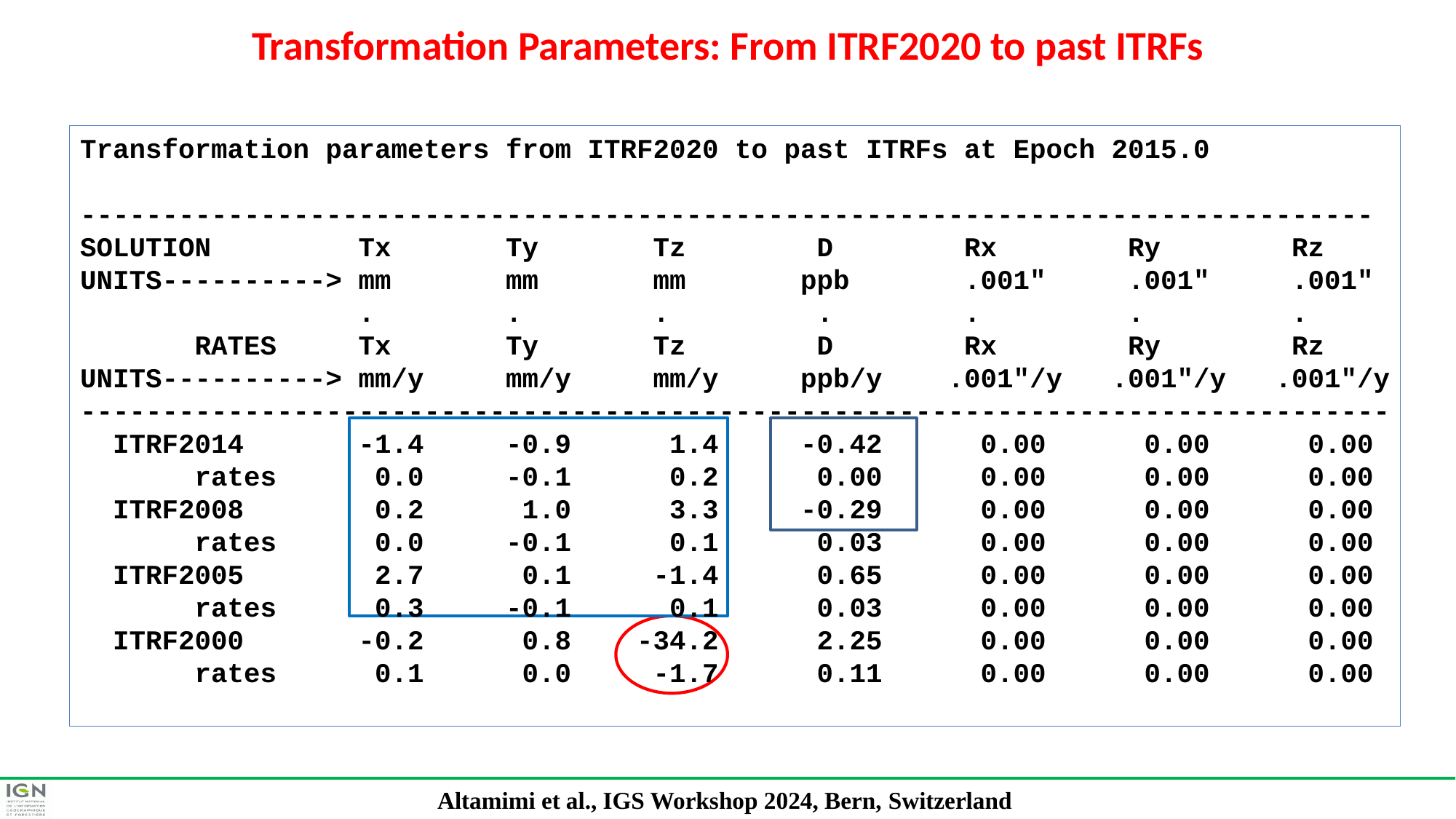

# Transformation Parameters: From ITRF2020 to past ITRFs
Transformation parameters from ITRF2020 to past ITRFs at Epoch 2015.0

-------------------------------------------------------------------------------
SOLUTION         Tx       Ty       Tz        D        Rx        Ry        Rz
UNITS----------> mm       mm       mm       ppb       .001"     .001"     .001"
                 .        .        .         .        .         .         .
       RATES     Tx       Ty       Tz        D        Rx        Ry        Rz
UNITS----------> mm/y     mm/y     mm/y     ppb/y    .001"/y   .001"/y   .001"/y
--------------------------------------------------------------------------------
  ITRF2014       -1.4     -0.9      1.4     -0.42      0.00      0.00      0.00
       rates      0.0     -0.1      0.2      0.00      0.00      0.00      0.00
  ITRF2008        0.2      1.0      3.3     -0.29      0.00      0.00      0.00
       rates      0.0     -0.1      0.1      0.03      0.00      0.00      0.00
  ITRF2005        2.7      0.1     -1.4      0.65      0.00      0.00      0.00
       rates      0.3     -0.1      0.1      0.03      0.00      0.00      0.00
  ITRF2000       -0.2      0.8    -34.2      2.25      0.00      0.00      0.00
       rates      0.1      0.0     -1.7      0.11      0.00      0.00      0.00